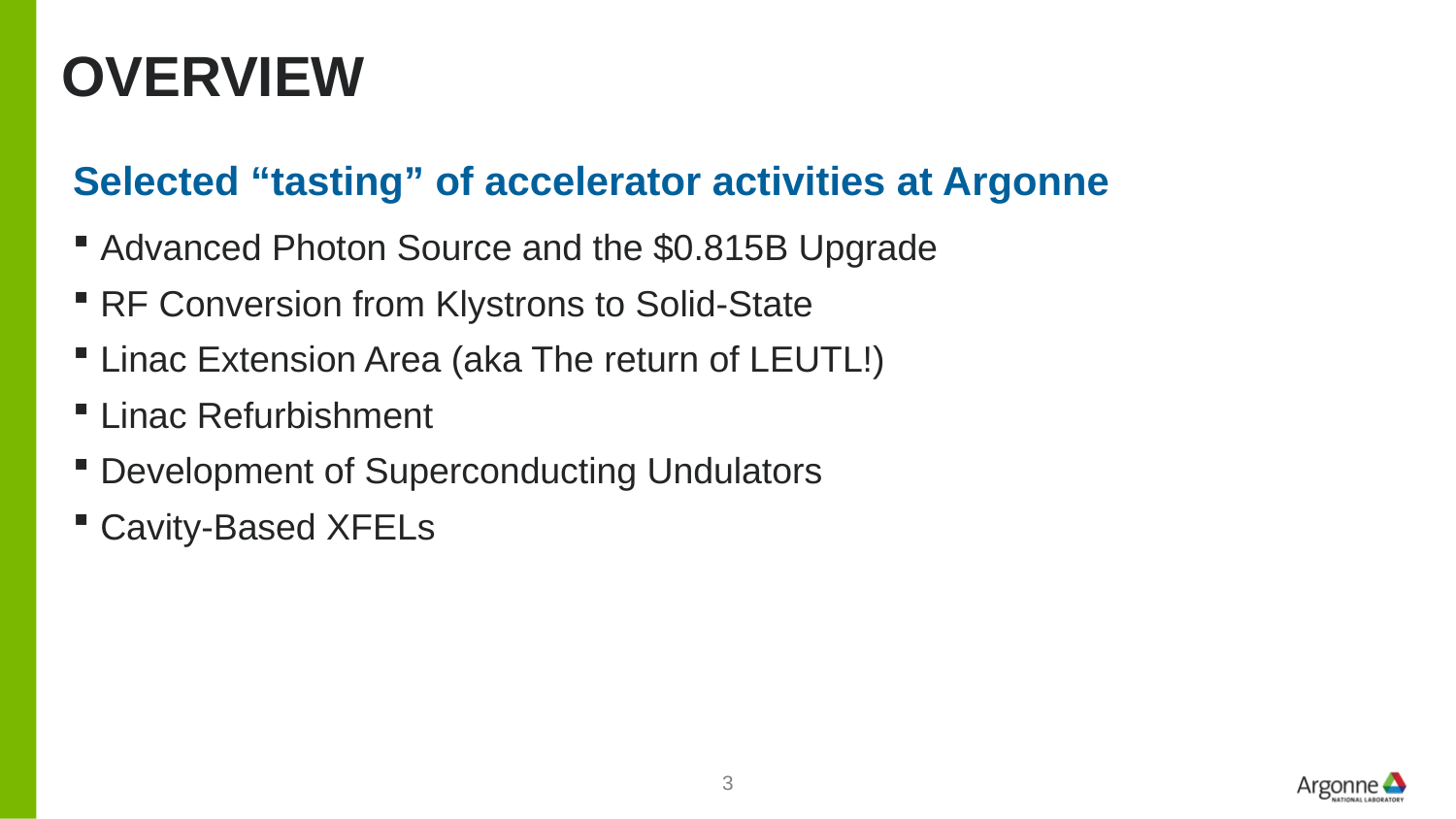

# Overview
Selected “tasting” of accelerator activities at Argonne
Advanced Photon Source and the $0.815B Upgrade
RF Conversion from Klystrons to Solid-State
Linac Extension Area (aka The return of LEUTL!)
Linac Refurbishment
Development of Superconducting Undulators
Cavity-Based XFELs

3